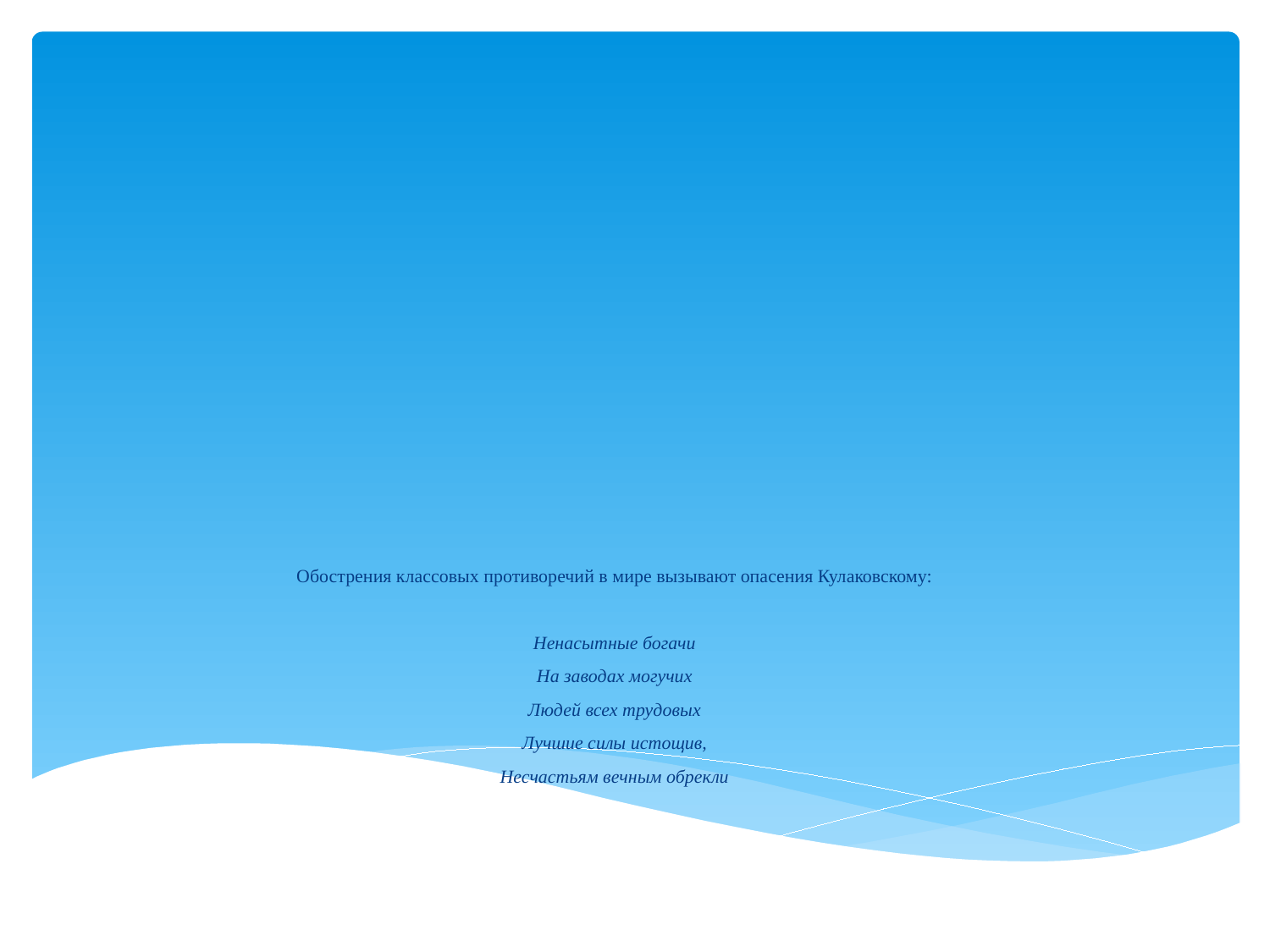

# Обострения классовых противоречий в мире вызывают опасения Кулаковскому: Ненасытные богачи На заводах могучих Людей всех трудовых Лучшие силы истощив, Несчастьям вечным обрекли